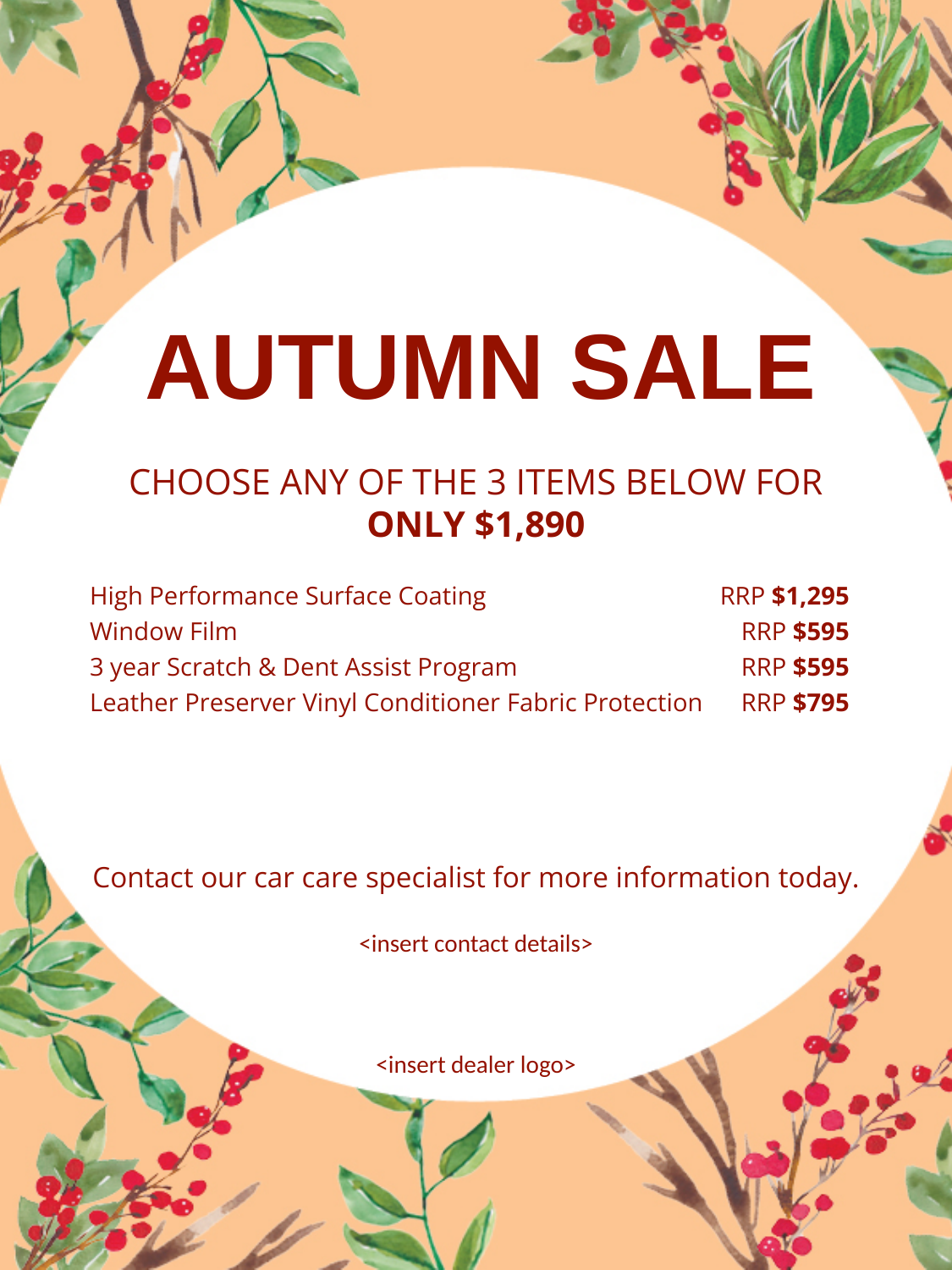

AUTUMN SALE
CHOOSE ANY OF THE 3 ITEMS BELOW FOR ONLY $1,890
High Performance Surface Coating
Window Film
3 year Scratch & Dent Assist Program
Leather Preserver Vinyl Conditioner Fabric Protection
RRP $1,295
RRP $595
RRP $595
RRP $795
Contact our car care specialist for more information today.

<insert contact details>
<insert dealer logo>